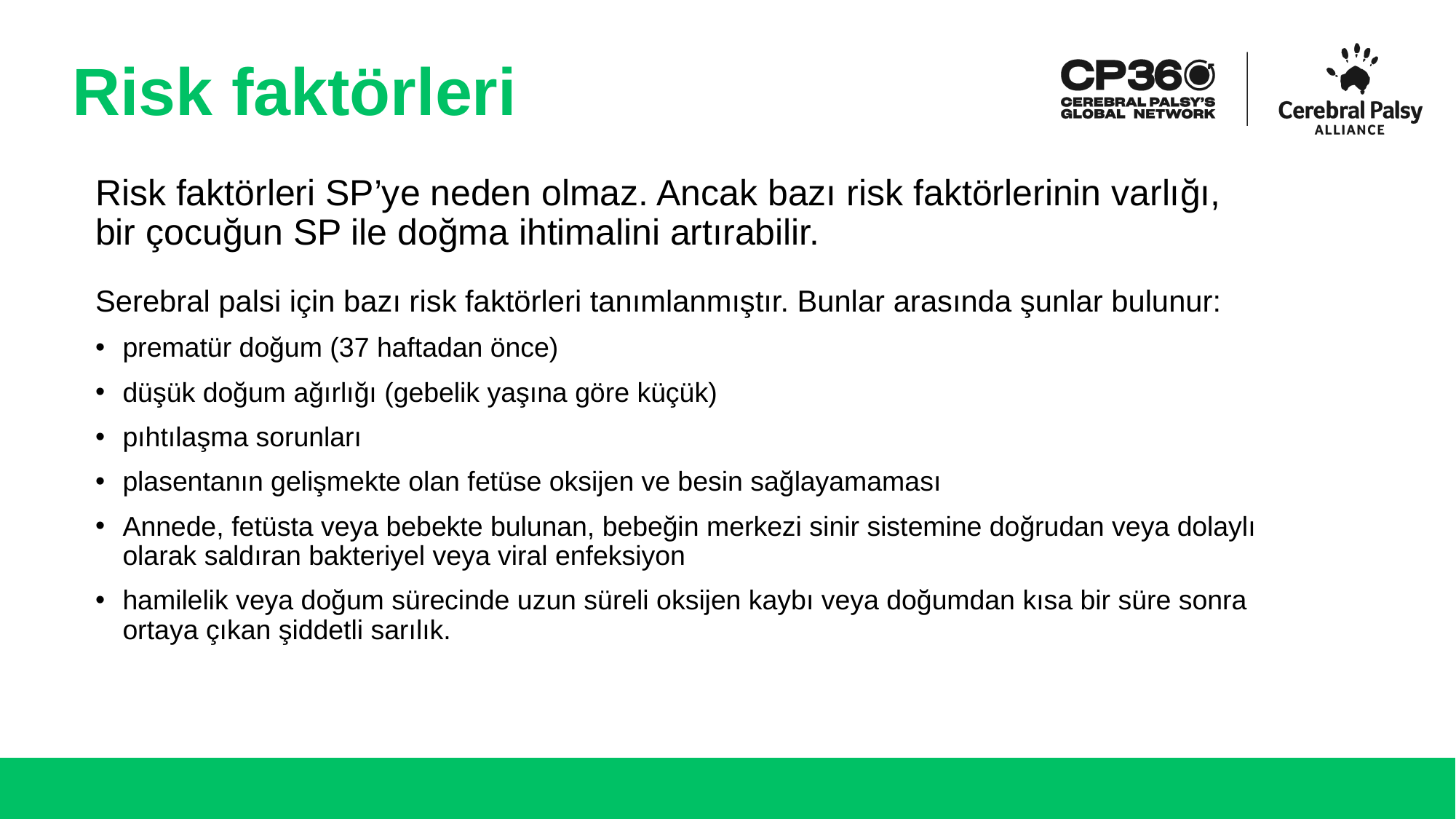

# Risk faktörleri
Risk faktörleri SP’ye neden olmaz. Ancak bazı risk faktörlerinin varlığı,
bir çocuğun SP ile doğma ihtimalini artırabilir.
Serebral palsi için bazı risk faktörleri tanımlanmıştır. Bunlar arasında şunlar bulunur:
prematür doğum (37 haftadan önce)
düşük doğum ağırlığı (gebelik yaşına göre küçük)
pıhtılaşma sorunları
plasentanın gelişmekte olan fetüse oksijen ve besin sağlayamaması
Annede, fetüsta veya bebekte bulunan, bebeğin merkezi sinir sistemine doğrudan veya dolaylı olarak saldıran bakteriyel veya viral enfeksiyon
hamilelik veya doğum sürecinde uzun süreli oksijen kaybı veya doğumdan kısa bir süre sonra ortaya çıkan şiddetli sarılık.